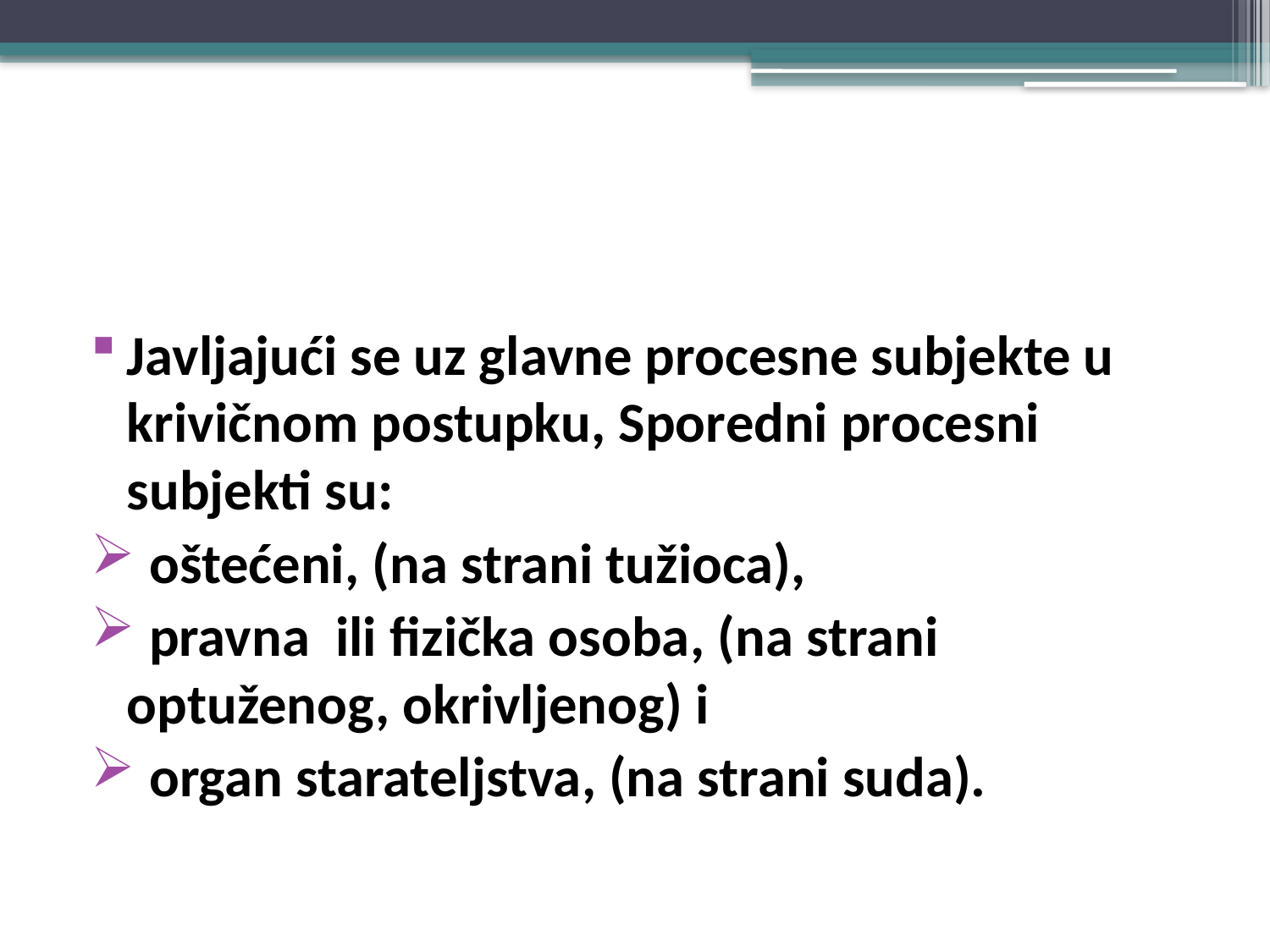

#
Javljajući se uz glavne procesne subjekte u krivičnom postupku, Sporedni procesni  subjekti su:
 oštećeni, (na strani tužioca),
 pravna  ili fizička osoba, (na strani optuženog, okrivljenog) i
 organ starateljstva, (na strani suda).